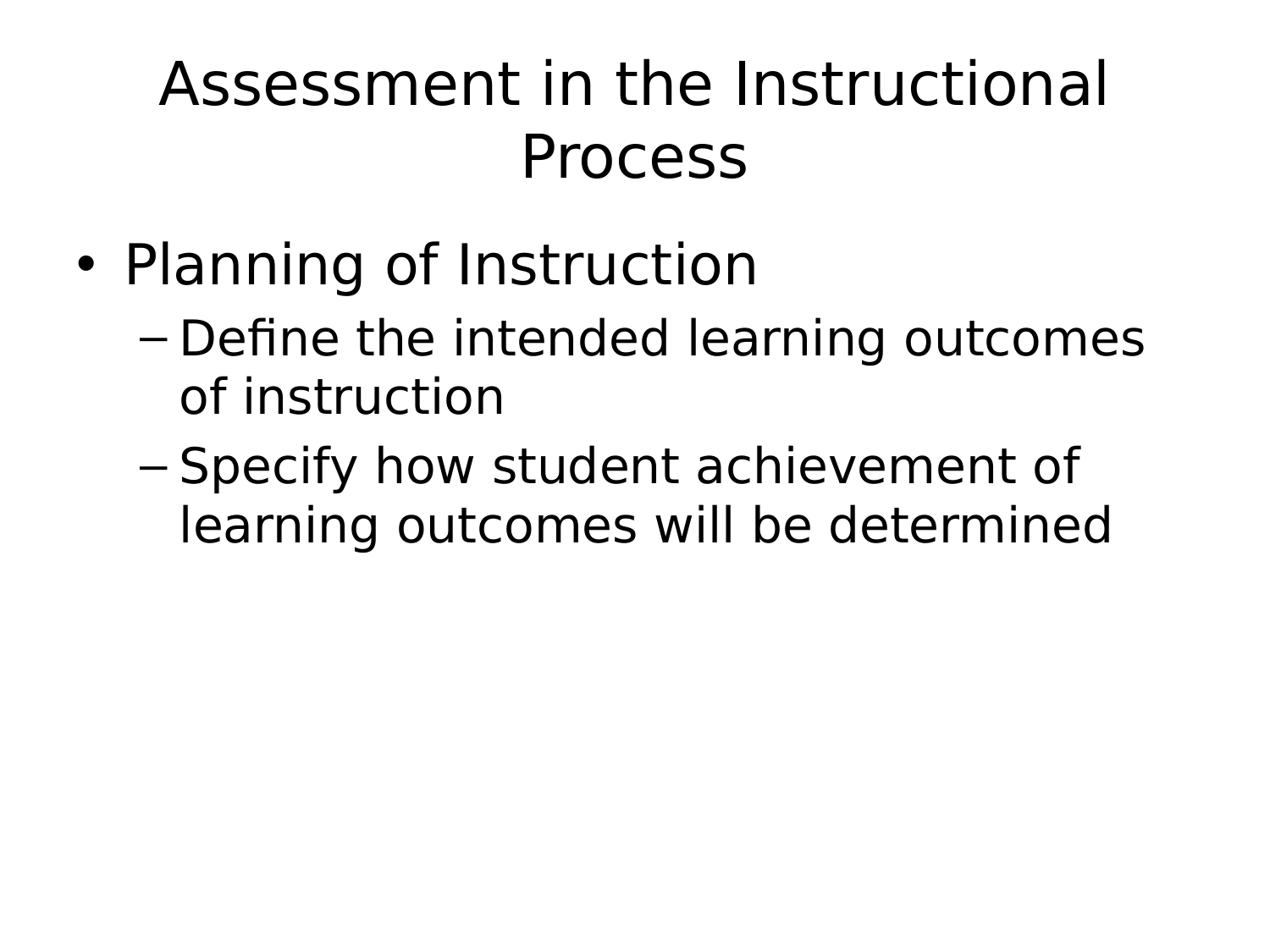

# Assessment in the Instructional Process
Planning of Instruction
Define the intended learning outcomes of instruction
Specify how student achievement of learning outcomes will be determined